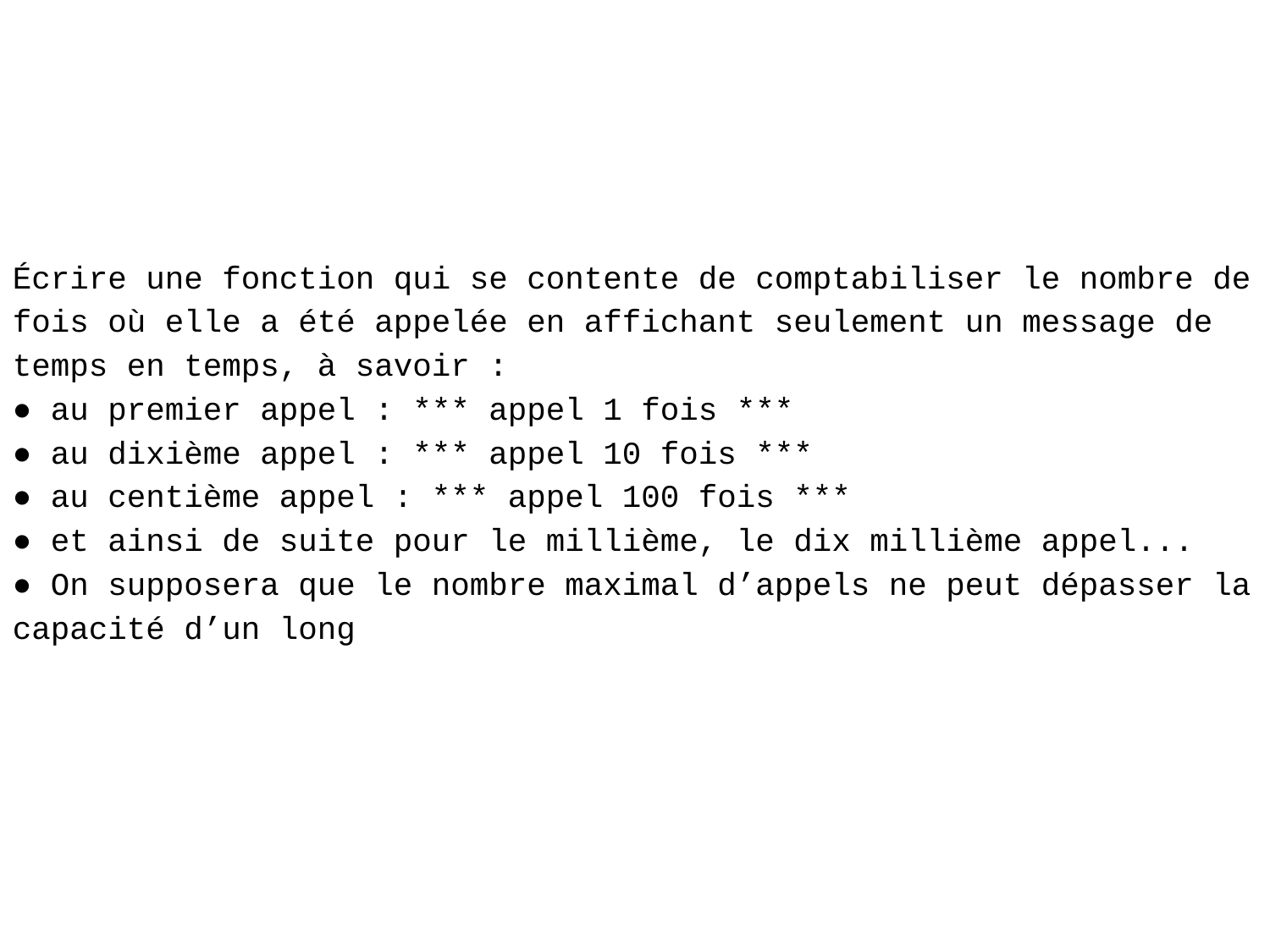

Écrire une fonction qui se contente de comptabiliser le nombre de fois où elle a été appelée en affichant seulement un message de temps en temps, à savoir :
● au premier appel : *** appel 1 fois ***
● au dixième appel : *** appel 10 fois ***
● au centième appel : *** appel 100 fois ***
● et ainsi de suite pour le millième, le dix millième appel...
● On supposera que le nombre maximal d’appels ne peut dépasser la capacité d’un long